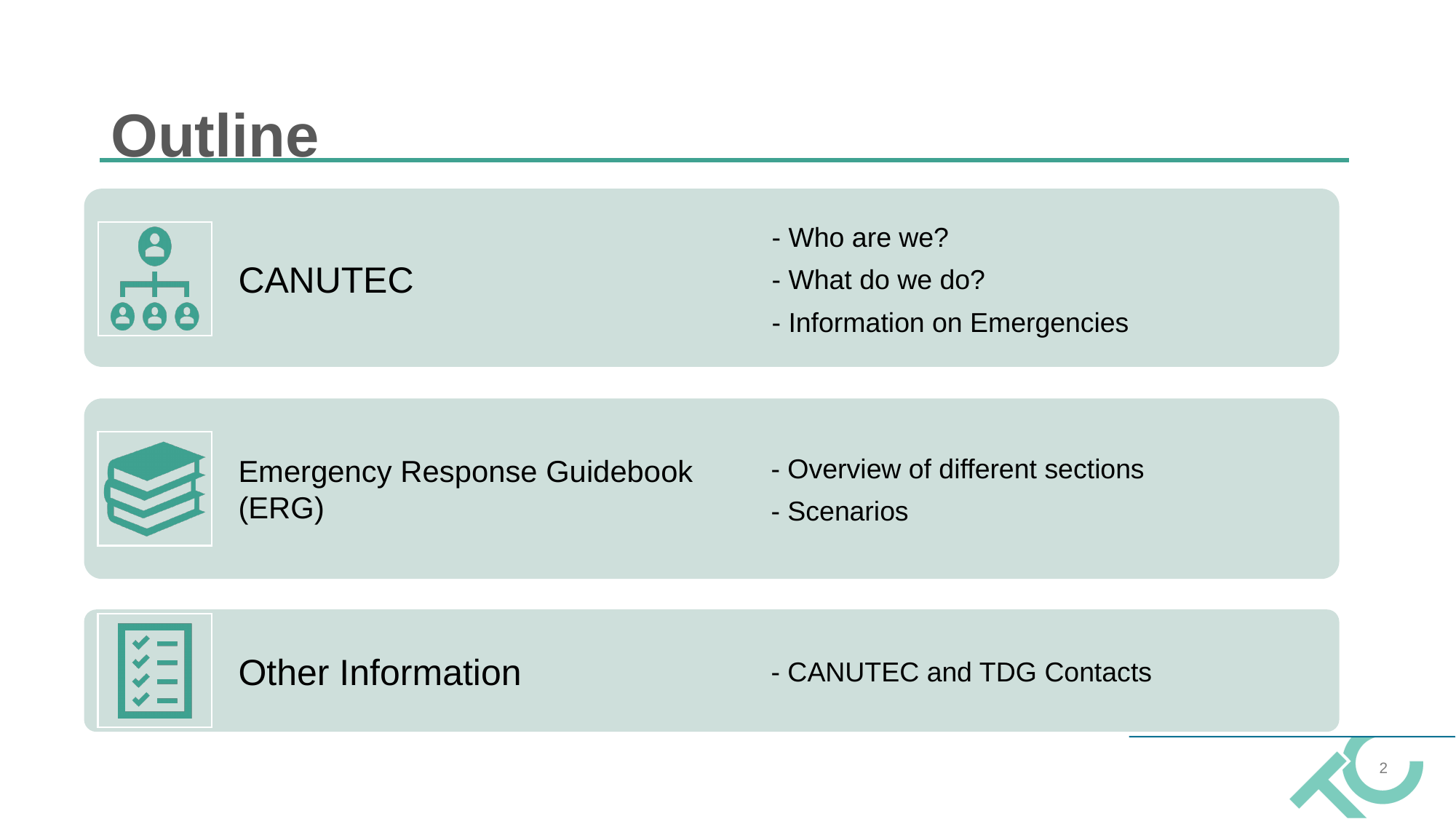

# Outline
CANUTEC
- Who are we?
- What do we do?
- Information on Emergencies
Emergency Response Guidebook (ERG)
- Overview of different sections
- Scenarios
Other Information
- CANUTEC and TDG Contacts
2